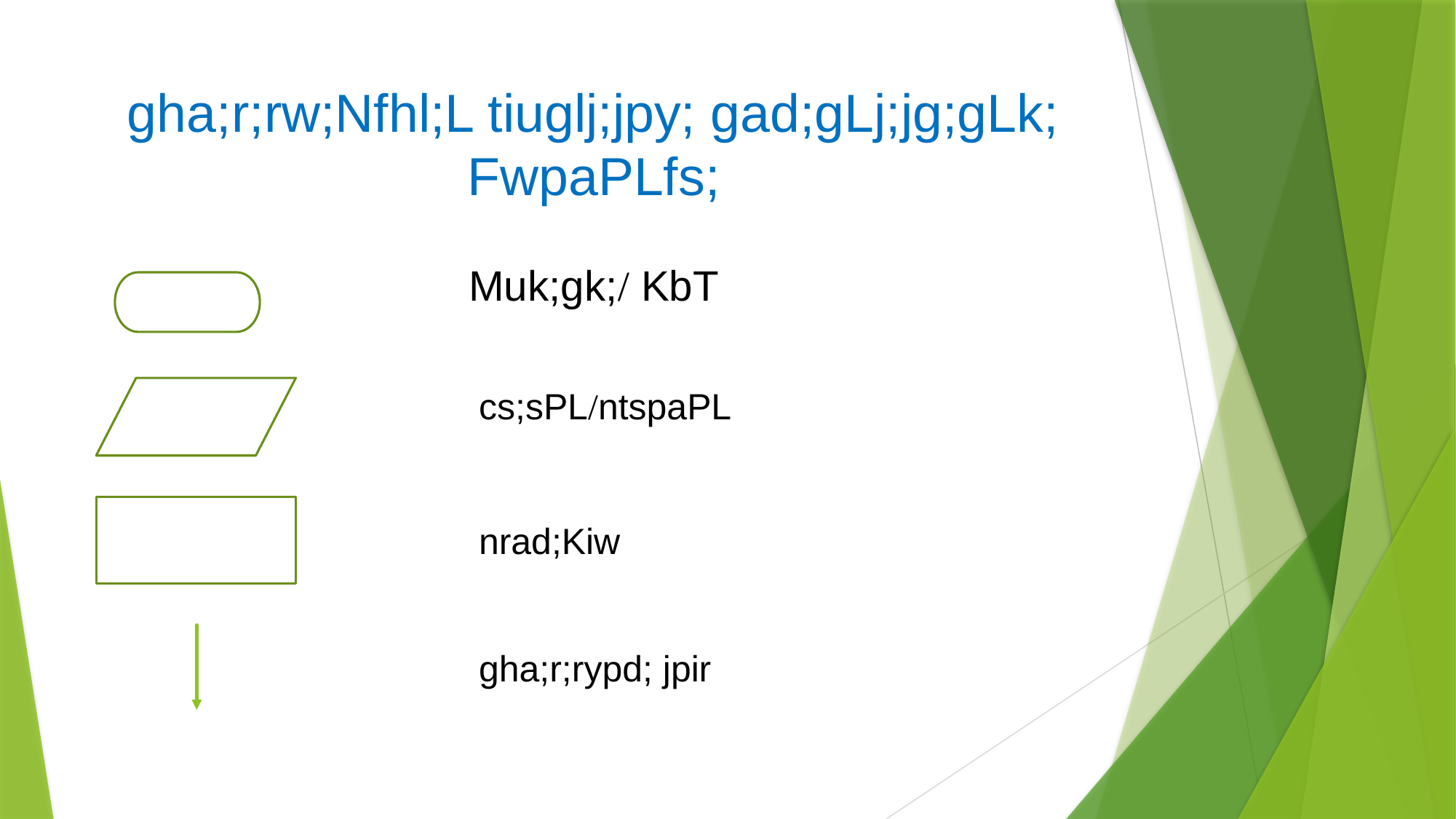

# gha;r;rw;Nfhl;L tiuglj;jpy; gad;gLj;jg;gLk; FwpaPLfs;
Muk;gk;/ KbT

cs;sPL/ntspaPL

nrad;Kiw
gha;r;rypd; jpir